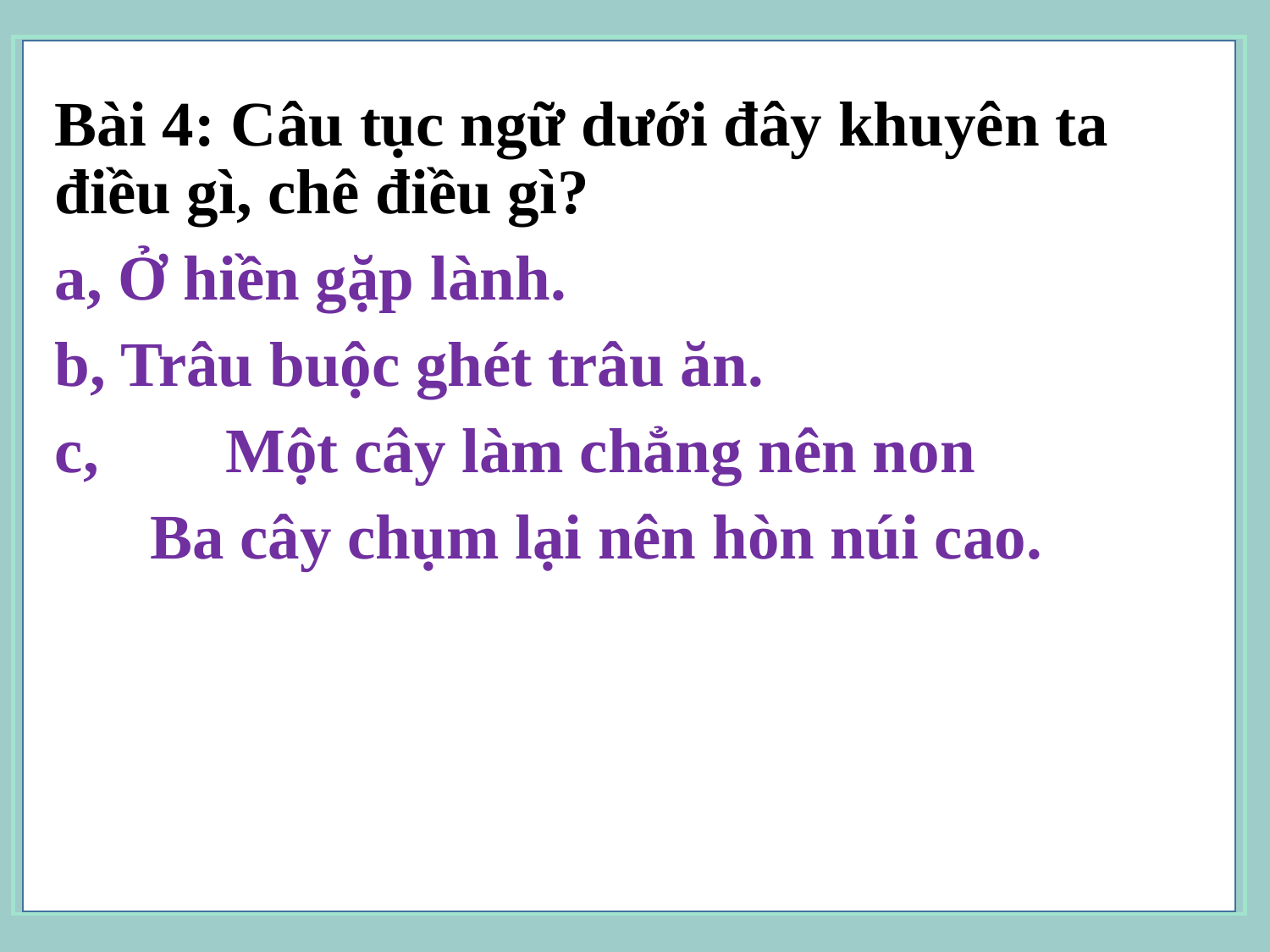

Bài 4: Câu tục ngữ dưới đây khuyên ta điều gì, chê điều gì?
a, Ở hiền gặp lành.
b, Trâu buộc ghét trâu ăn.
c,        Một cây làm chẳng nên non
      Ba cây chụm lại nên hòn núi cao.